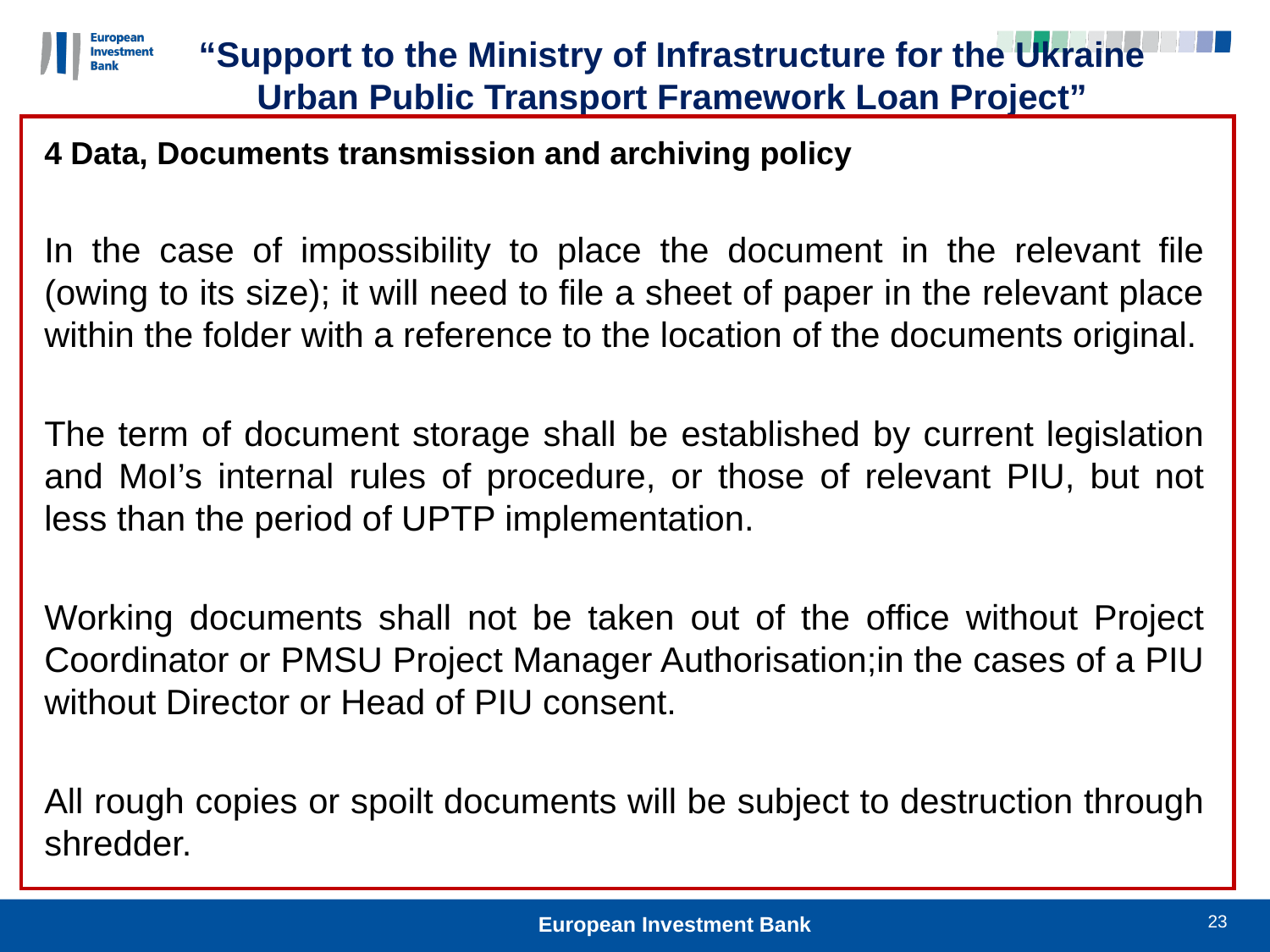

“Support to the Ministry of Infrastructure for the Ukraine Urban Public Transport Framework Loan Project”

4 Data, Documents transmission and archiving policy

In the case of impossibility to place the document in the relevant file (owing to its size); it will need to file a sheet of paper in the relevant place within the folder with a reference to the location of the documents original.

The term of document storage shall be established by current legislation and MoI’s internal rules of procedure, or those of relevant PIU, but not less than the period of UPTP implementation.

Working documents shall not be taken out of the office without Project Coordinator or PMSU Project Manager Authorisation;in the cases of a PIU without Director or Head of PIU consent.

All rough copies or spoilt documents will be subject to destruction through shredder.

23
European Investment Bank